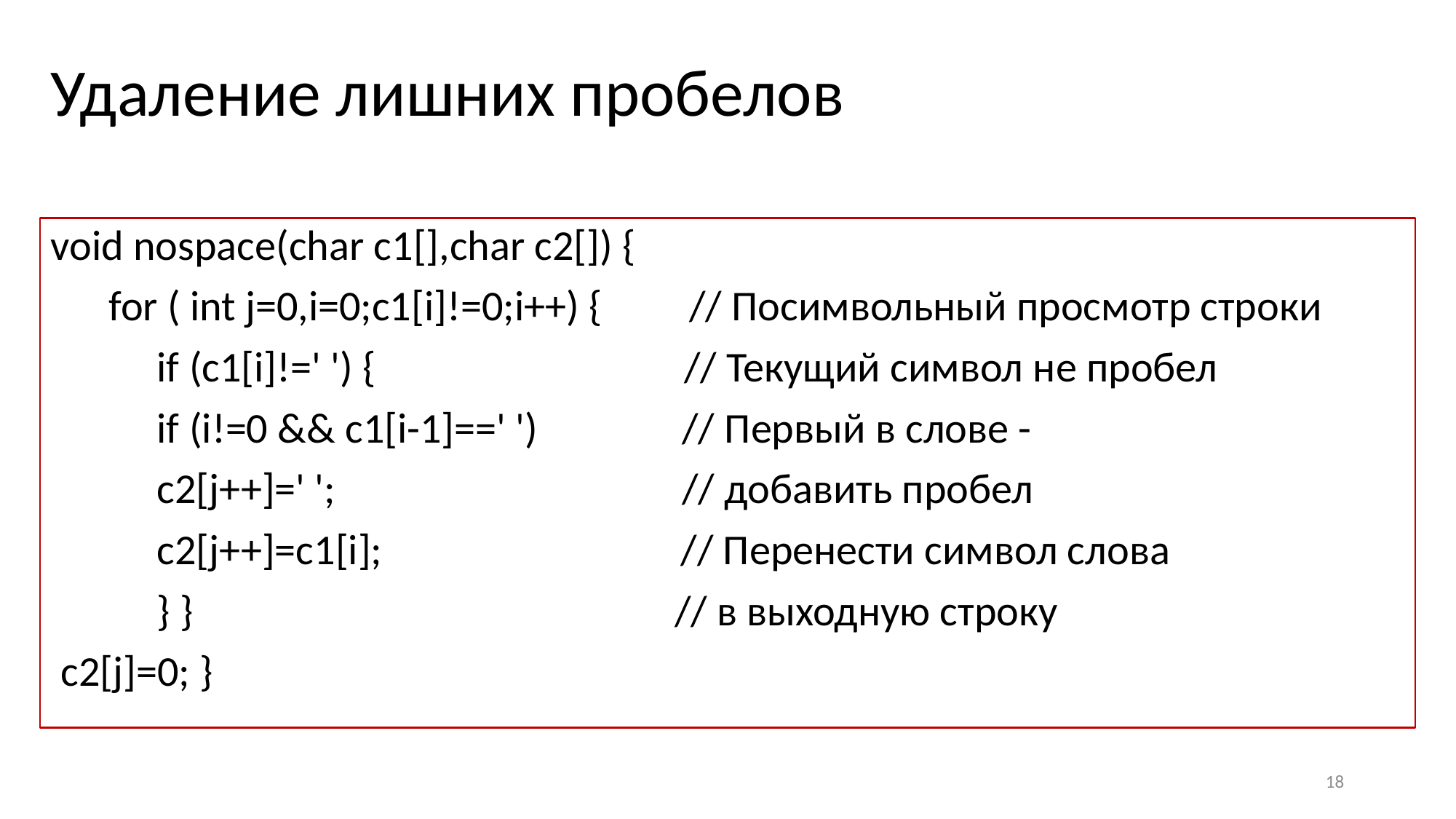

# Удаление лишних пробелов
void nospace(char c1[],char c2[]) {
      for ( int j=0,i=0;c1[i]!=0;i++) {         // Посимвольный просмотр строки
           if (c1[i]!=' ') {                                // Текущий символ не пробел
           if (i!=0 && c1[i-1]==' ')               // Первый в слове -
           c2[j++]=' ';                                    // добавить пробел
           c2[j++]=c1[i];                               // Перенести символ слова
           } }                                                  // в выходную строку
 c2[j]=0; }
18